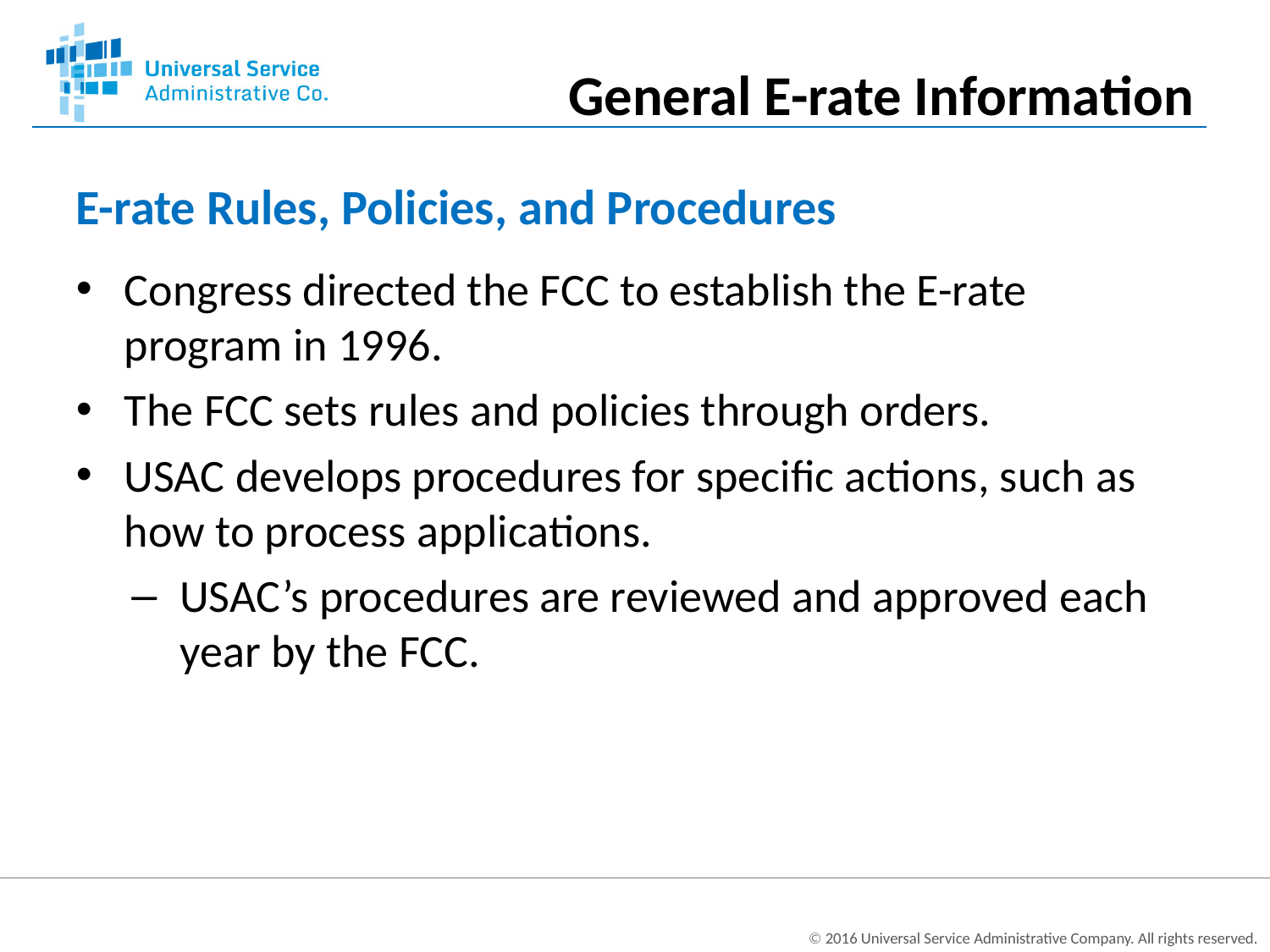

General E-rate Information
# E-rate Rules, Policies, and Procedures
Congress directed the FCC to establish the E-rate program in 1996.
The FCC sets rules and policies through orders.
USAC develops procedures for specific actions, such as how to process applications.
USAC’s procedures are reviewed and approved each year by the FCC.